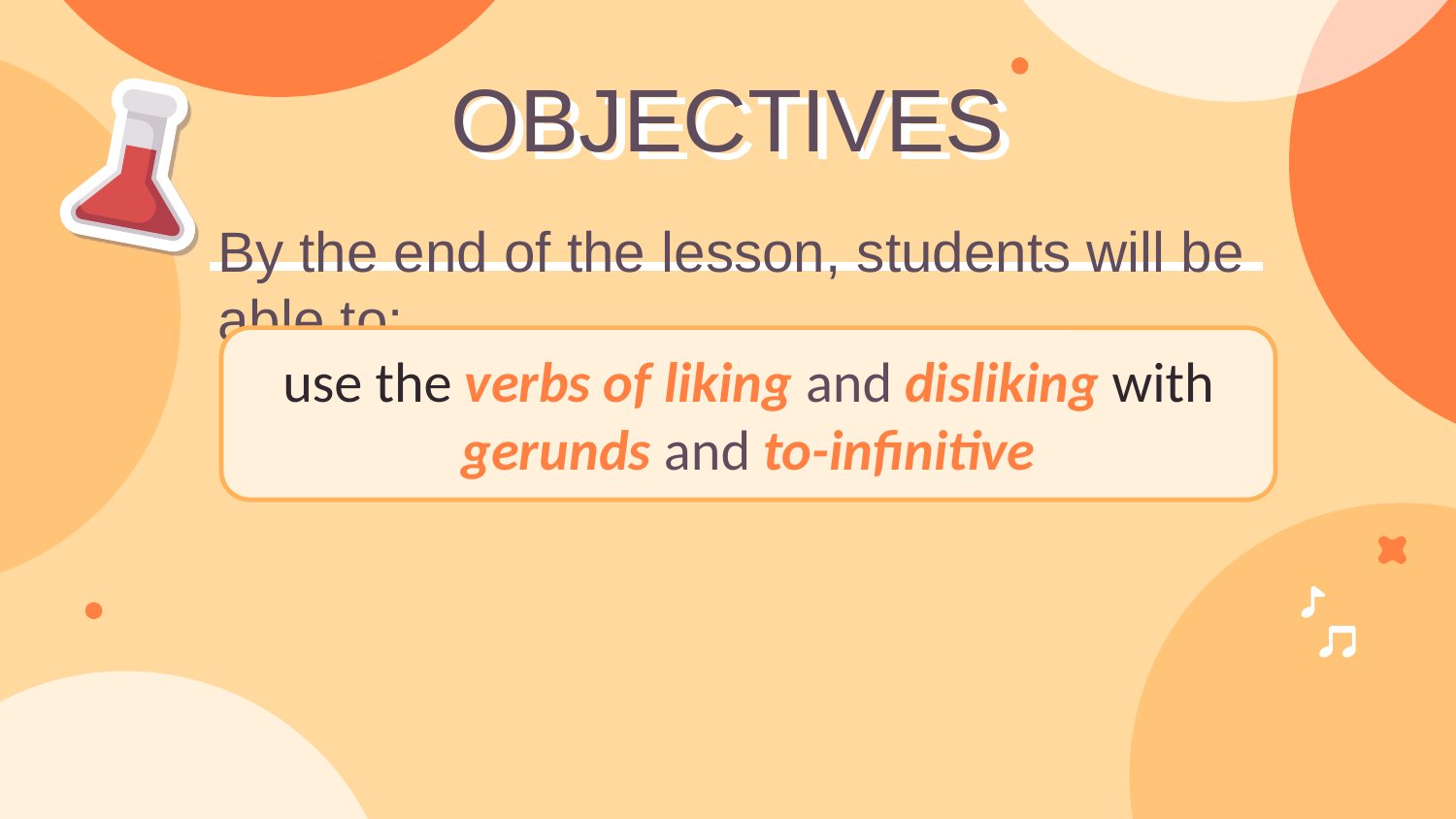

# OBJECTIVES

By the end of the lesson, students will be able to:
use the verbs of liking and disliking with gerunds and to-infinitive